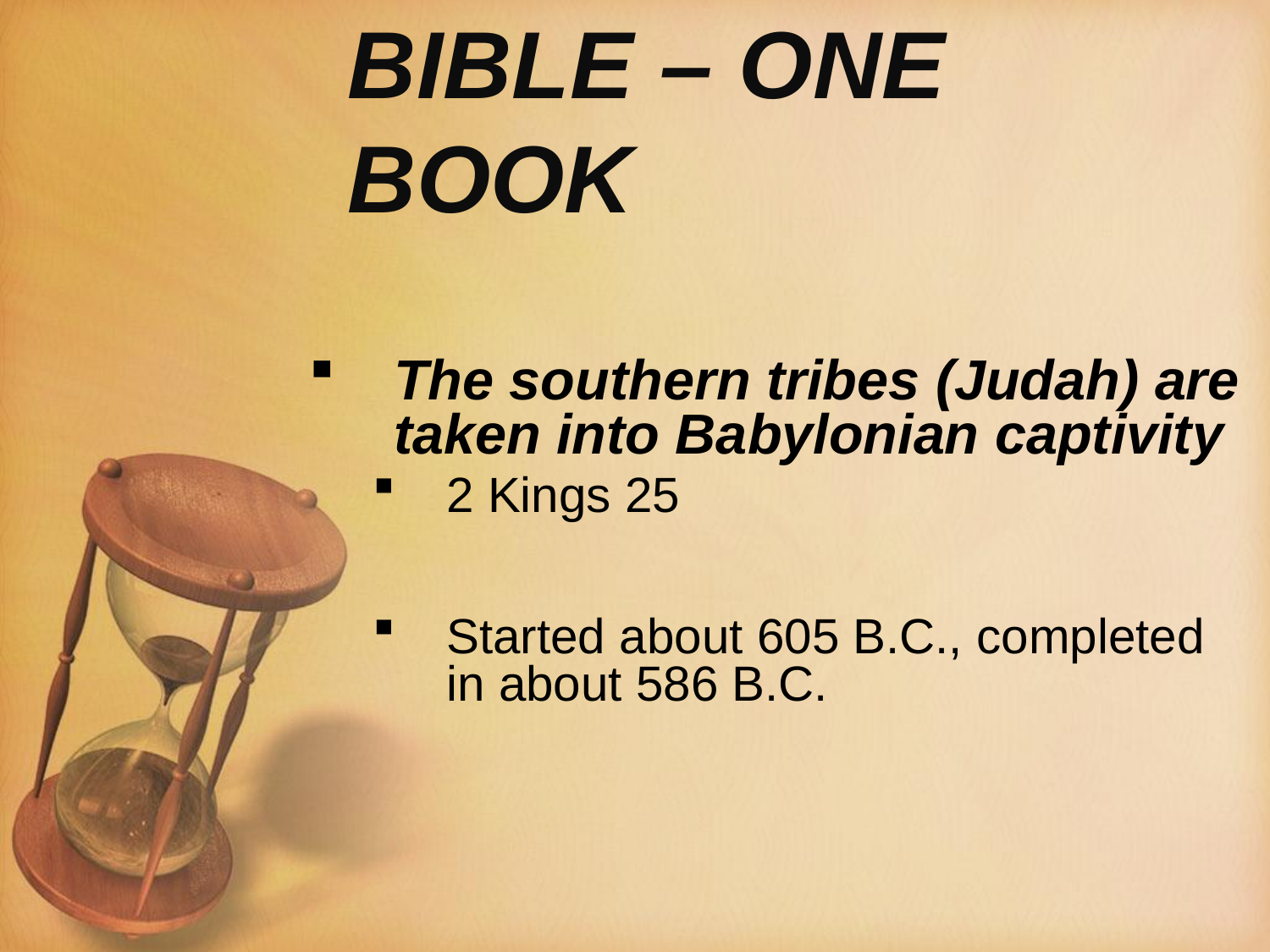

# BIBLE – ONE BOOK

The southern tribes (Judah) are taken into Babylonian captivity
2 Kings 25

Started about 605 B.C., completed in about 586 B.C.